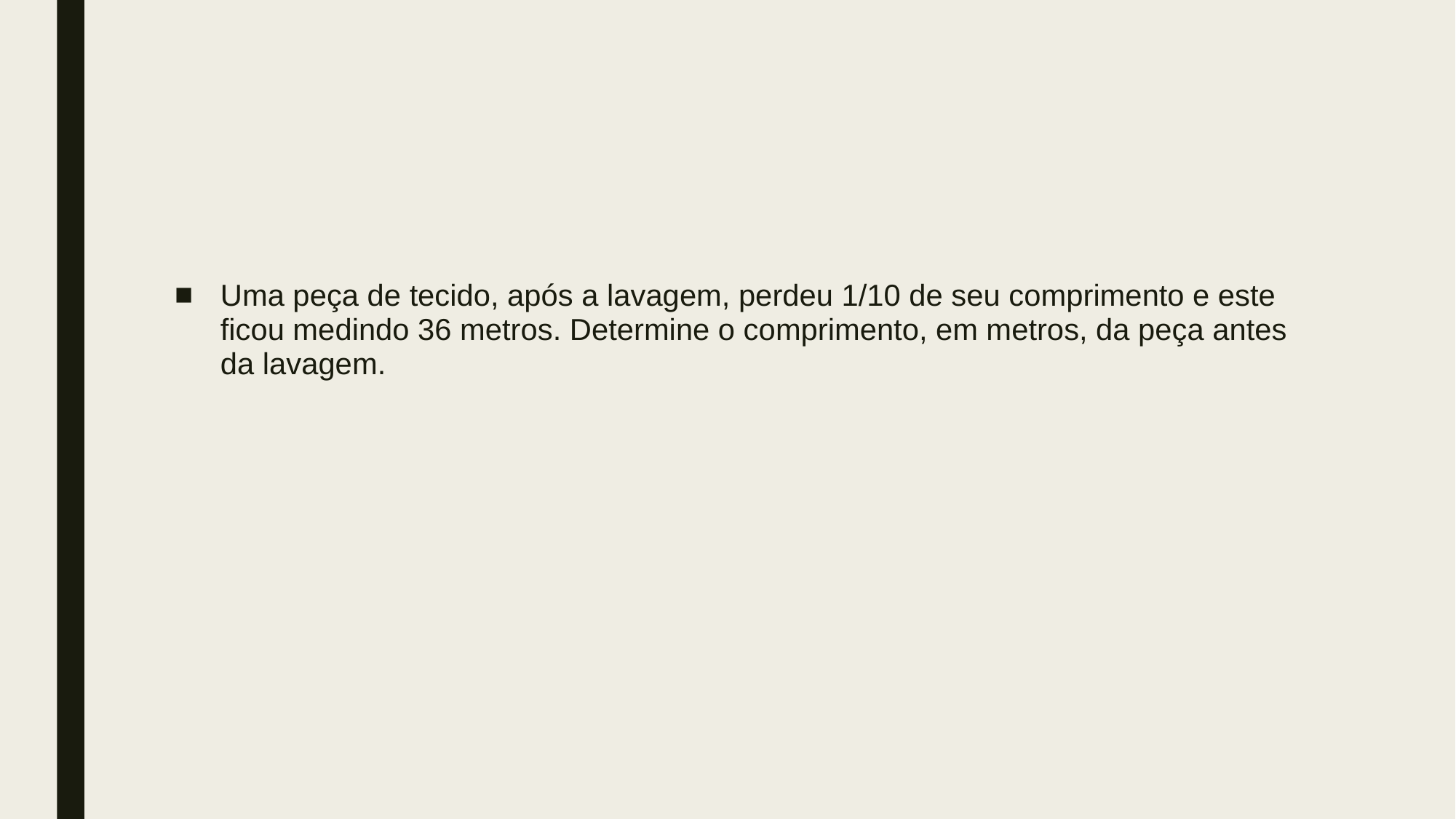

#
Uma peça de tecido, após a lavagem, perdeu 1/10 de seu comprimento e este ficou medindo 36 metros. Determine o comprimento, em metros, da peça antes da lavagem.